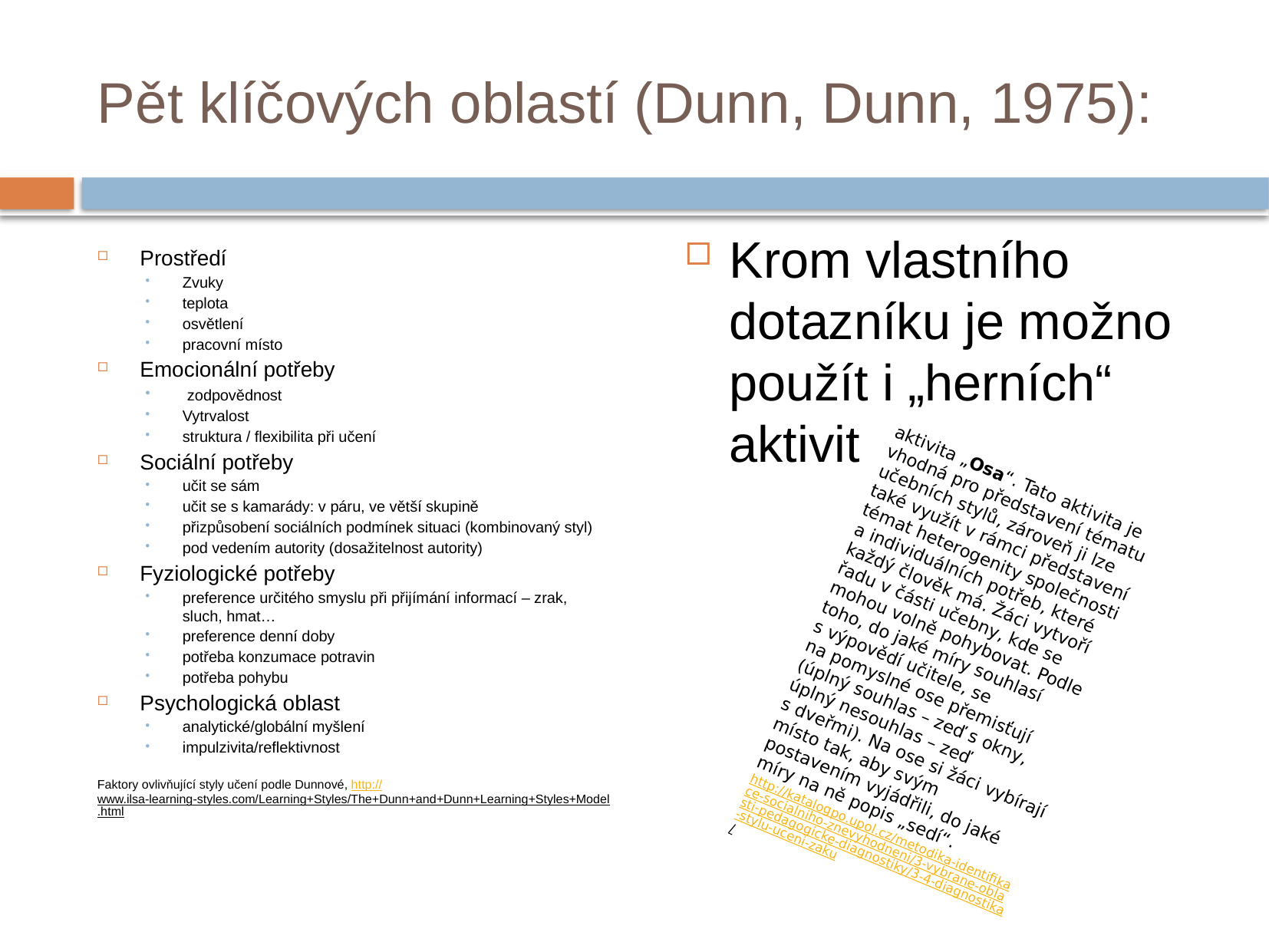

# Pět klíčových oblastí (Dunn, Dunn, 1975):

Prostředí
Zvuky
teplota
osvětlení
pracovní místo
Emocionální potřeby
 zodpovědnost
Vytrvalost
struktura / flexibilita při učení
Sociální potřeby
učit se sám
učit se s kamarády: v páru, ve větší skupině
přizpůsobení sociálních podmínek situaci (kombinovaný styl)
pod vedením autority (dosažitelnost autority)
Fyziologické potřeby
preference určitého smyslu při přijímání informací – zrak, sluch, hmat…
preference denní doby
potřeba konzumace potravin
potřeba pohybu
Psychologická oblast
analytické/globální myšlení
impulzivita/reflektivnost

Faktory ovlivňující styly učení podle Dunnové, http://www.ilsa-learning-styles.com/Learning+Styles/The+Dunn+and+Dunn+Learning+Styles+Model.html
Krom vlastního dotazníku je možno použít i „herních“ aktivit
aktivita „Osa“. Tato aktivita je vhodná pro představení tématu učebních stylů, zároveň ji lze také využít v rámci představení témat heterogenity společnosti a individuálních potřeb, které každý člověk má. Žáci vytvoří řadu v části učebny, kde se mohou volně pohybovat. Podle toho, do jaké míry souhlasí s výpovědí učitele, se na pomyslné ose přemisťují (úplný souhlas – zeď s okny, úplný nesouhlas – zeď s dveřmi). Na ose si žáci vybírají místo tak, aby svým postavením vyjádřili, do jaké míry na ně popis „sedí“.
http://katalogpo.upol.cz/metodika-identifikace-socialniho-znevyhodneni/3-vybrane-oblasti-pedagogicke-diagnostiky/3-4-diagnostika-stylu-uceni-zaku/